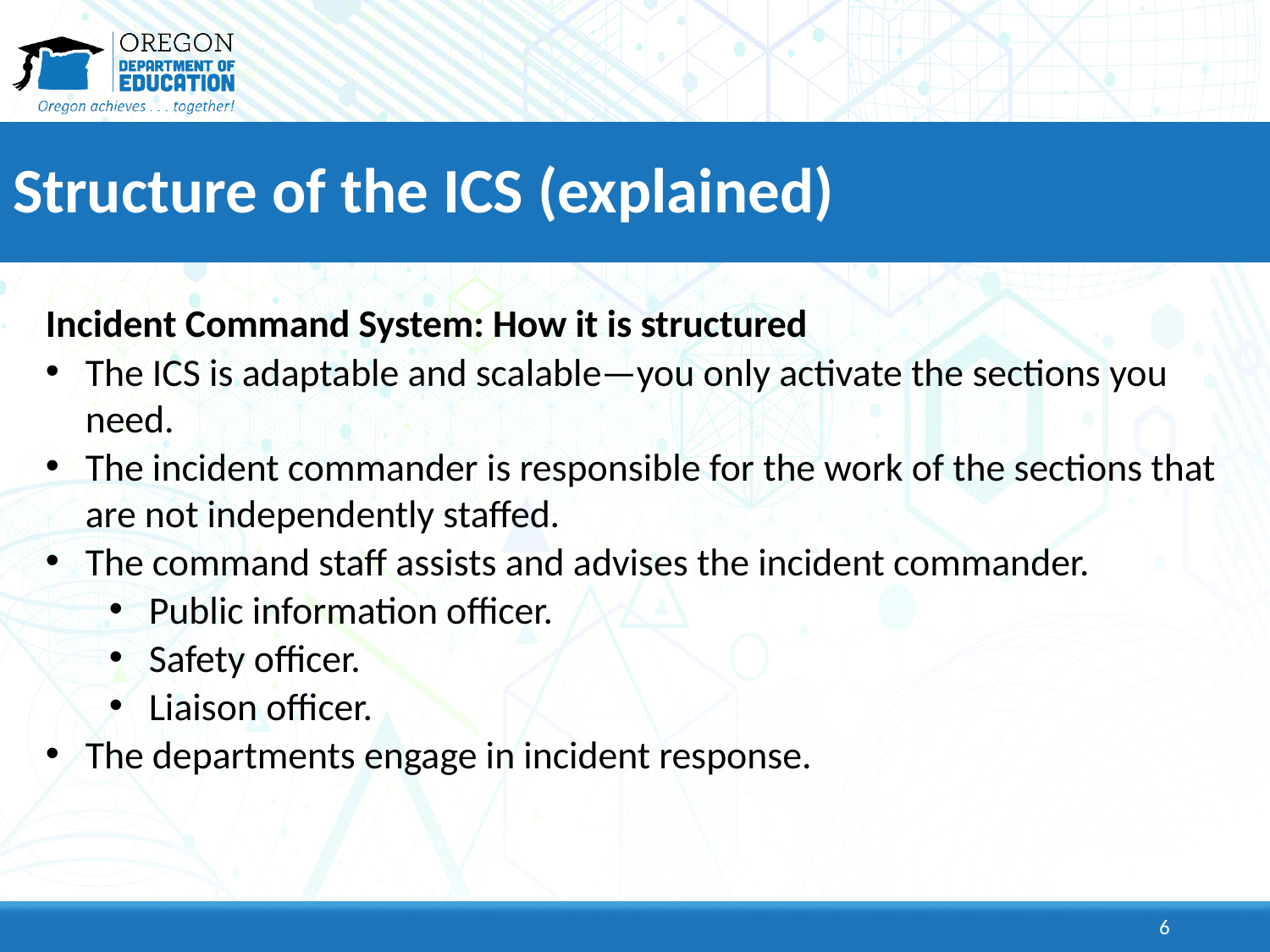

# Structure of the ICS (explained)
Incident Command System: How it is structured
The ICS is adaptable and scalable—you only activate the sections you need.
The incident commander is responsible for the work of the sections that are not independently staffed.
The command staff assists and advises the incident commander.
Public information officer.
Safety officer.
Liaison officer.
The departments engage in incident response.
6